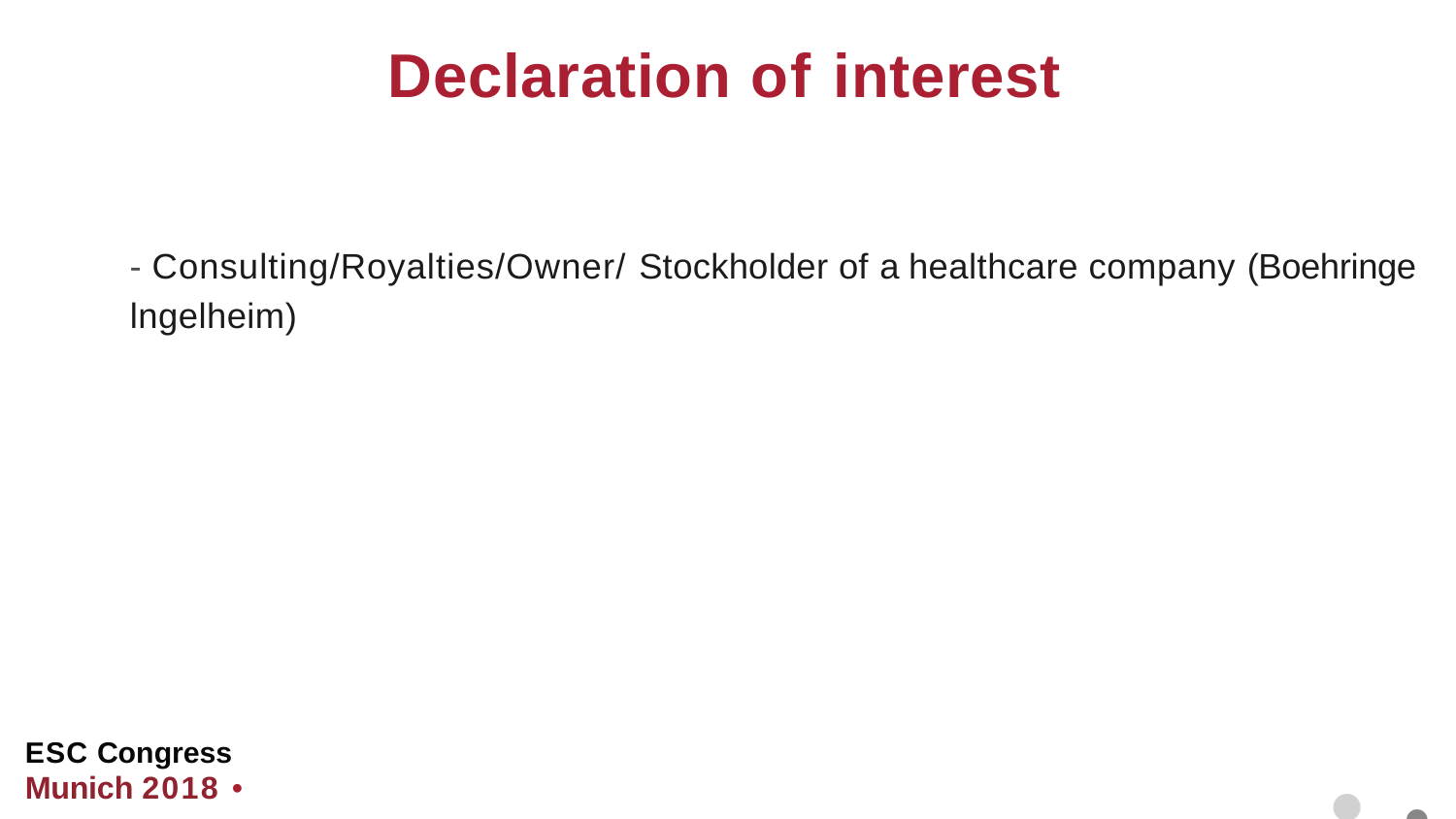

# Declaration of interest
- Consulting/Royalties/Owner/ Stockholder of a healthcare company (Boehringe  lngelheim)
• •
ESC Congress
Munich 2018 •